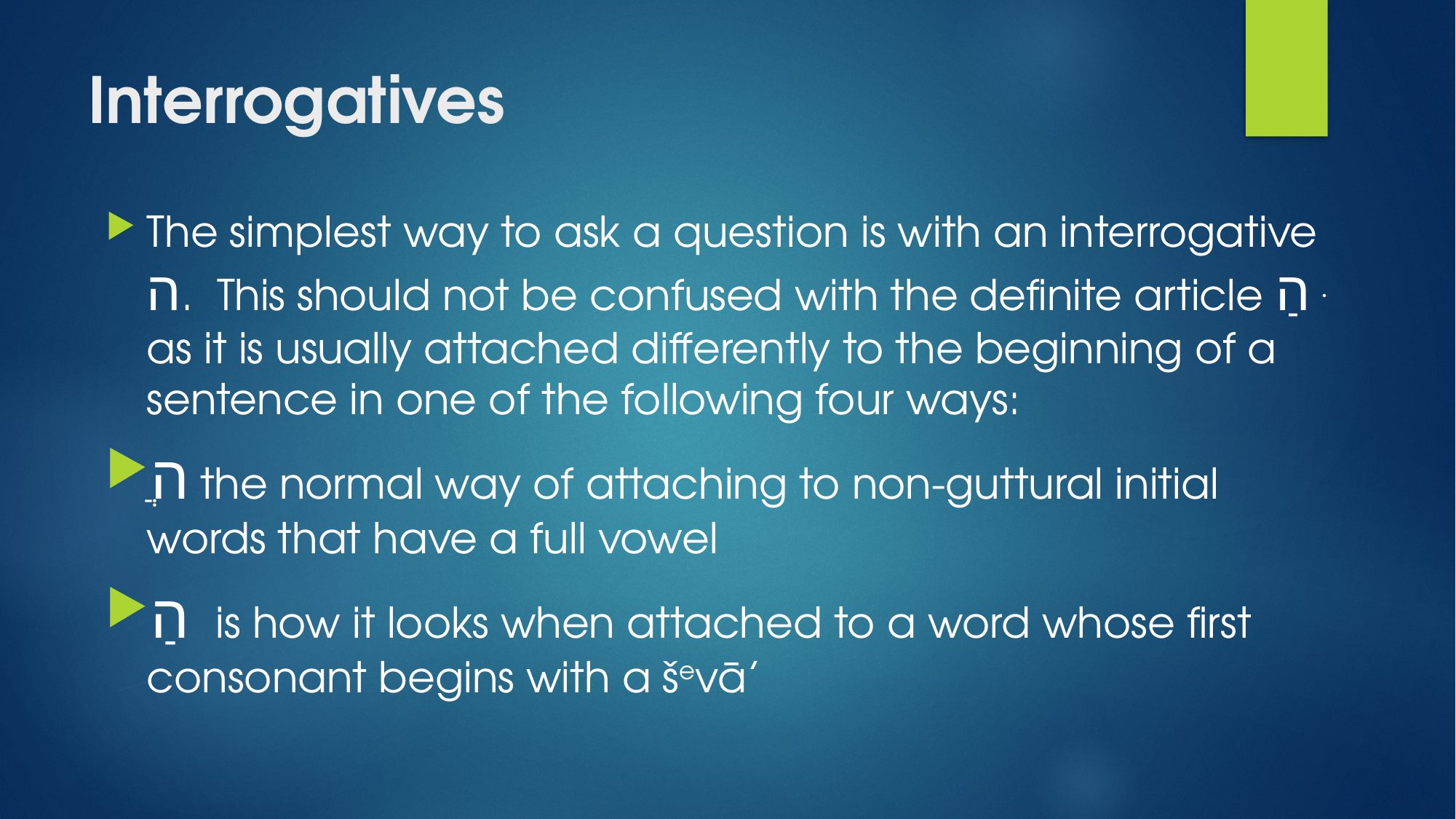

# Interrogatives
The simplest way to ask a question is with an interrogative ה.  This should not be confused with the definite article הַ ּ as it is usually attached differently to the beginning of a sentence in one of the following four ways:
הֲ the normal way of attaching to non-guttural initial words that have a full vowel
הַ  is how it looks when attached to a word whose first consonant begins with a ševā’